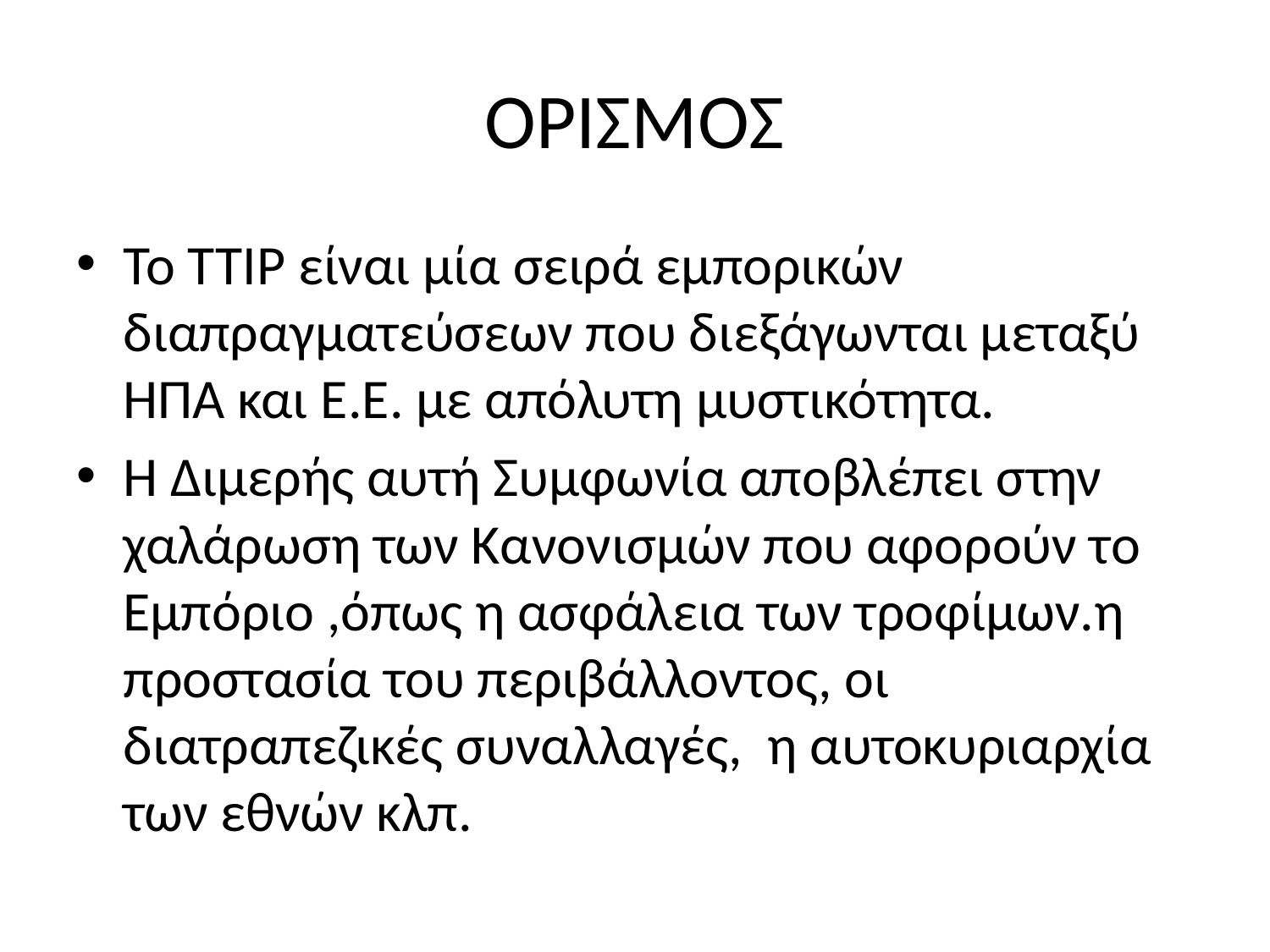

# ΟΡΙΣΜΟΣ
Το ΤΤΙΡ είναι μία σειρά εμπορικών διαπραγματεύσεων που διεξάγωνται μεταξύ ΗΠΑ και Ε.Ε. με απόλυτη μυστικότητα.
Η Διμερής αυτή Συμφωνία αποβλέπει στην χαλάρωση των Κανονισμών που αφορούν το Εμπόριο ,όπως η ασφάλεια των τροφίμων.η προστασία του περιβάλλοντος, οι διατραπεζικές συναλλαγές,  η αυτοκυριαρχία των εθνών κλπ.